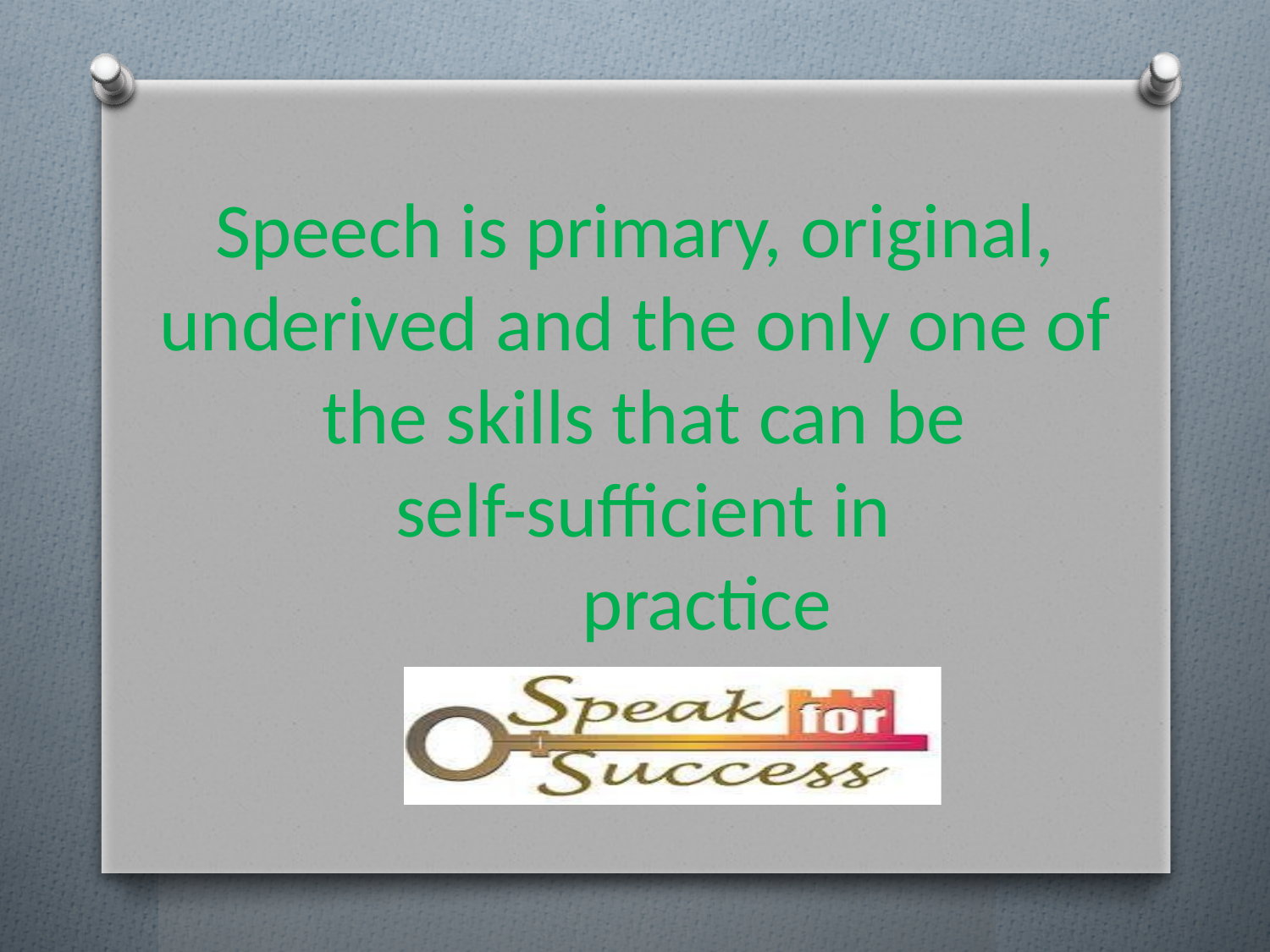

Speech is primary, original,  underived and the only one of  the skills that can be
self-sufficient in
practice